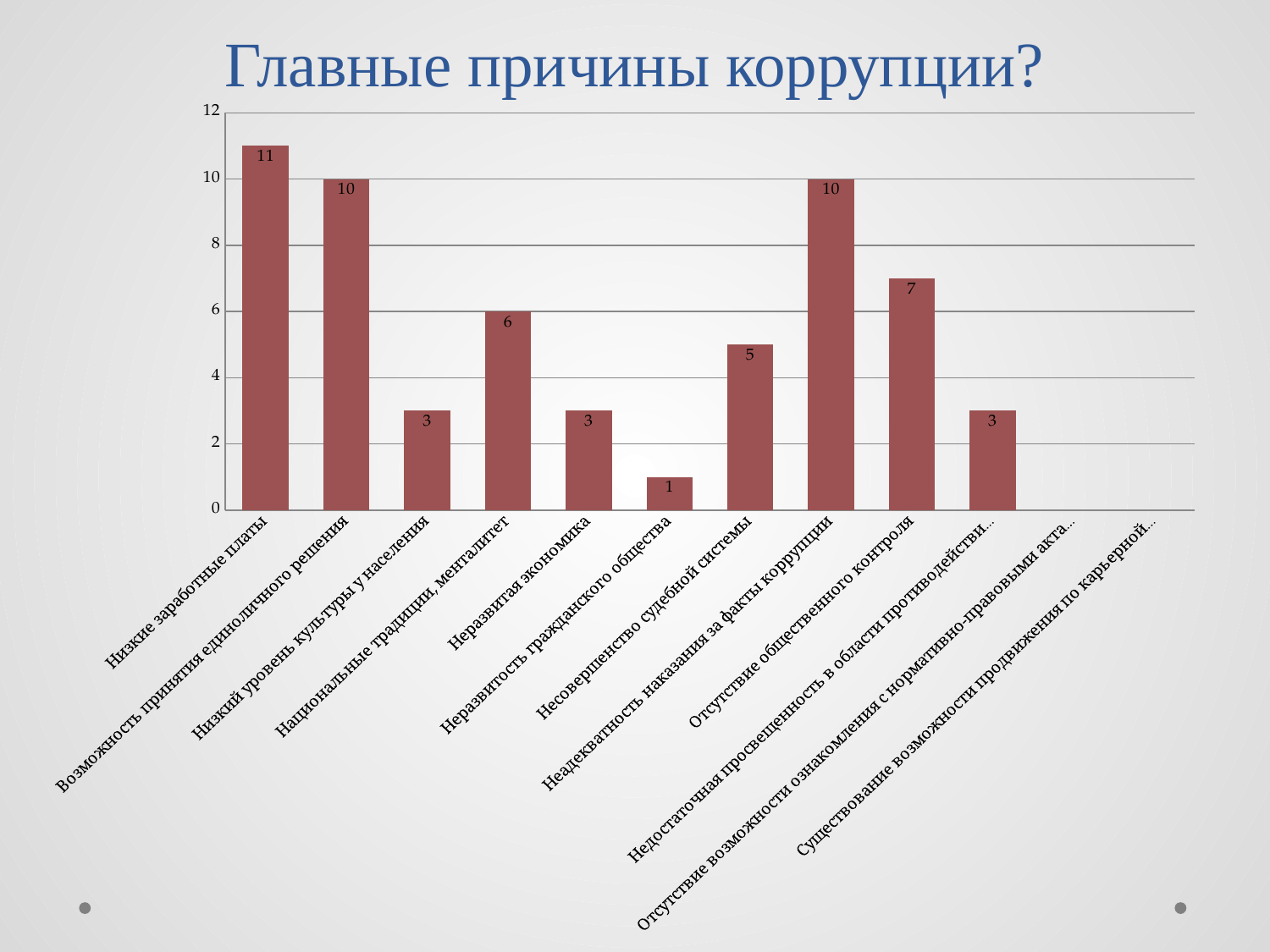

# Главные причины коррупции?

### Chart

| Category | По вашему мнению, каковы главные причины коррупции? |
|---|---|
| Низкие заработные платы | 11.0 |
| Возможность принятия единоличного решения | 10.0 |
| Низкий уровень культуры у населения | 3.0 |
| Национальные традиции, менталитет | 6.0 |
| Неразвитая экономика | 3.0 |
| Неразвитость гражданского общества | 1.0 |
| Несовершенство судебной системы | 5.0 |
| Неадекватность наказания за факты коррупции | 10.0 |
| Отсутствие общественного контроля | 7.0 |
| Недостаточная просвещенность в области противодействия коррупции | 3.0 |
| Отсутствие возможности ознакомления с нормативно-правовыми актами в области противодействия коррупции | None |
| Существование возможности продвижения по карьерной лестнице | None |